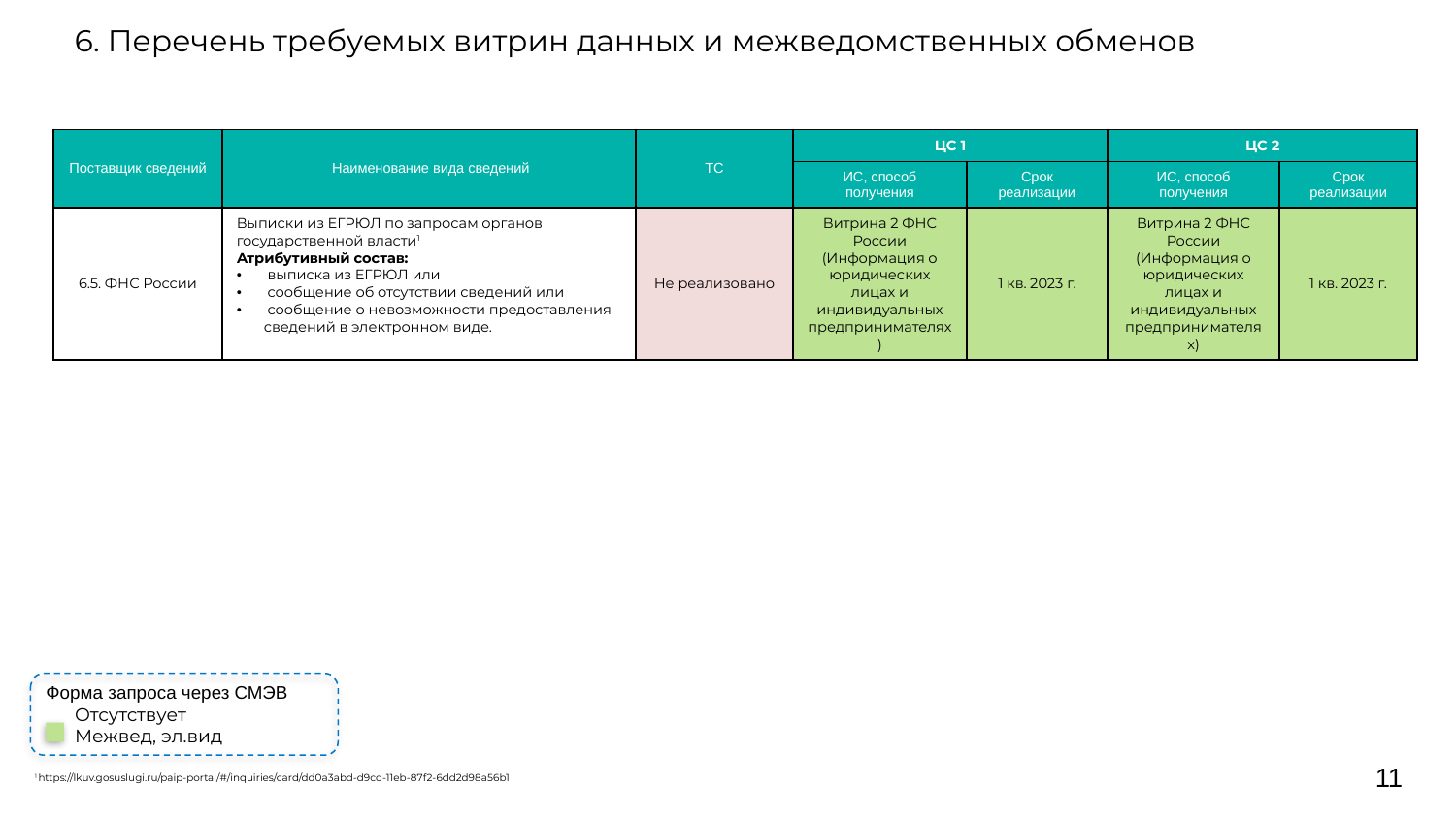

# 6. Перечень требуемых витрин данных и межведомственных обменов
| Поставщик сведений | Наименование вида сведений | ТС | ЦС 1 |  | ЦС 2 |  |
| --- | --- | --- | --- | --- | --- | --- |
|  |  |  | ИС, способ получения | Срок реализации | ИС, способ получения | Срок реализации |
| 6.5. ФНС России | Выписки из ЕГРЮЛ по запросам органов государственной власти1 Атрибутивный состав: выписка из ЕГРЮЛ или сообщение об отсутствии сведений или сообщение о невозможности предоставления сведений в электронном виде. | Не реализовано | Витрина 2 ФНС России (Информация о юридических лицах и индивидуальных предпринимателях) | 1 кв. 2023 г. | Витрина 2 ФНС России (Информация о юридических лицах и индивидуальных предпринимателях) | 1 кв. 2023 г. |

Форма запроса через СМЭВ
Отсутствует
Межвед, эл.вид

11
1 https://lkuv.gosuslugi.ru/paip-portal/#/inquiries/card/dd0a3abd-d9cd-11eb-87f2-6dd2d98a56b1